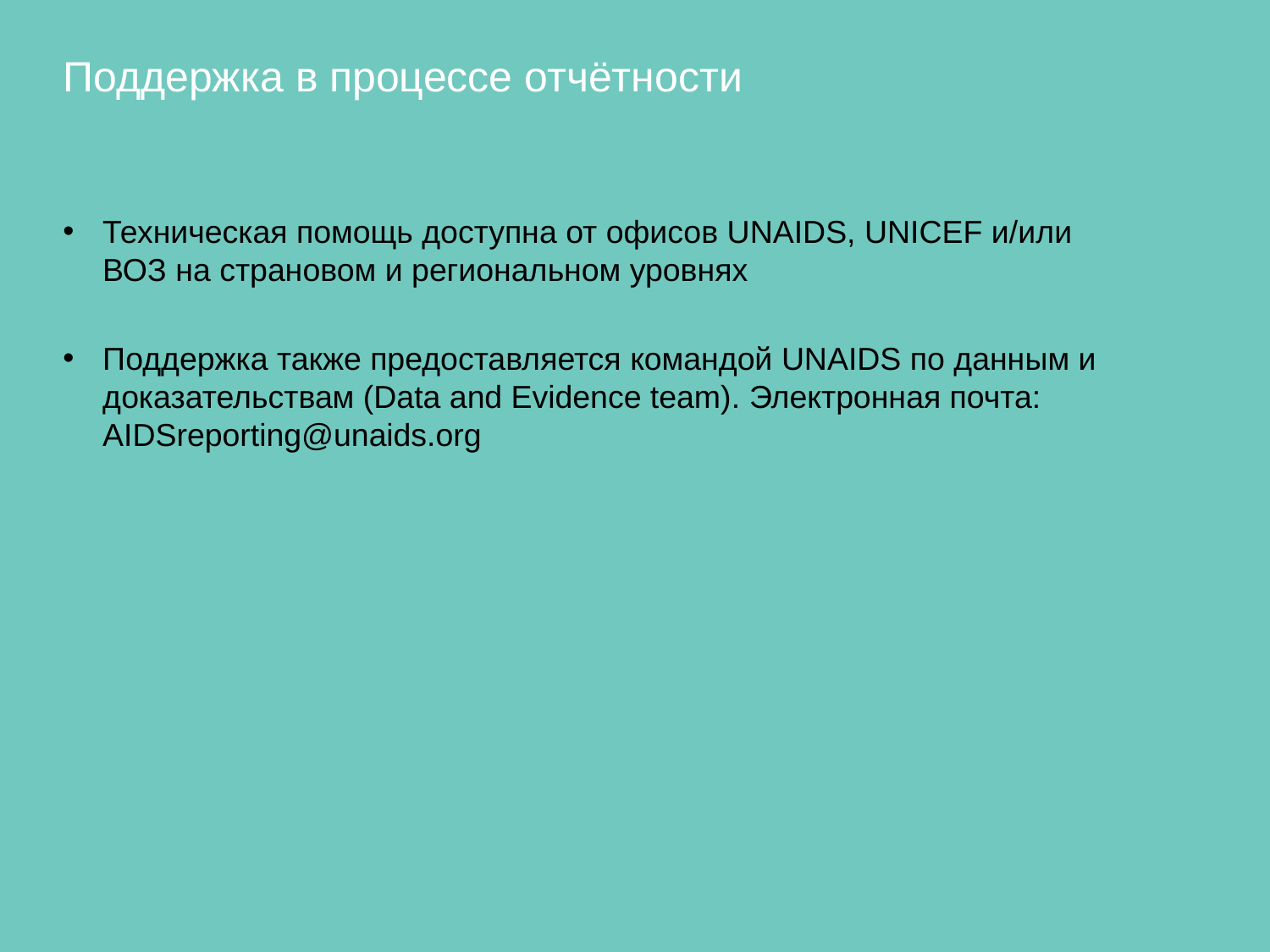

Поддержка в процессе отчётности
Техническая помощь доступна от офисов UNAIDS, UNICEF и/или ВОЗ на страновом и региональном уровнях

Поддержка также предоставляется командой UNAIDS по данным и доказательствам (Data and Evidence team). Электронная почта: AIDSreporting@unaids.org